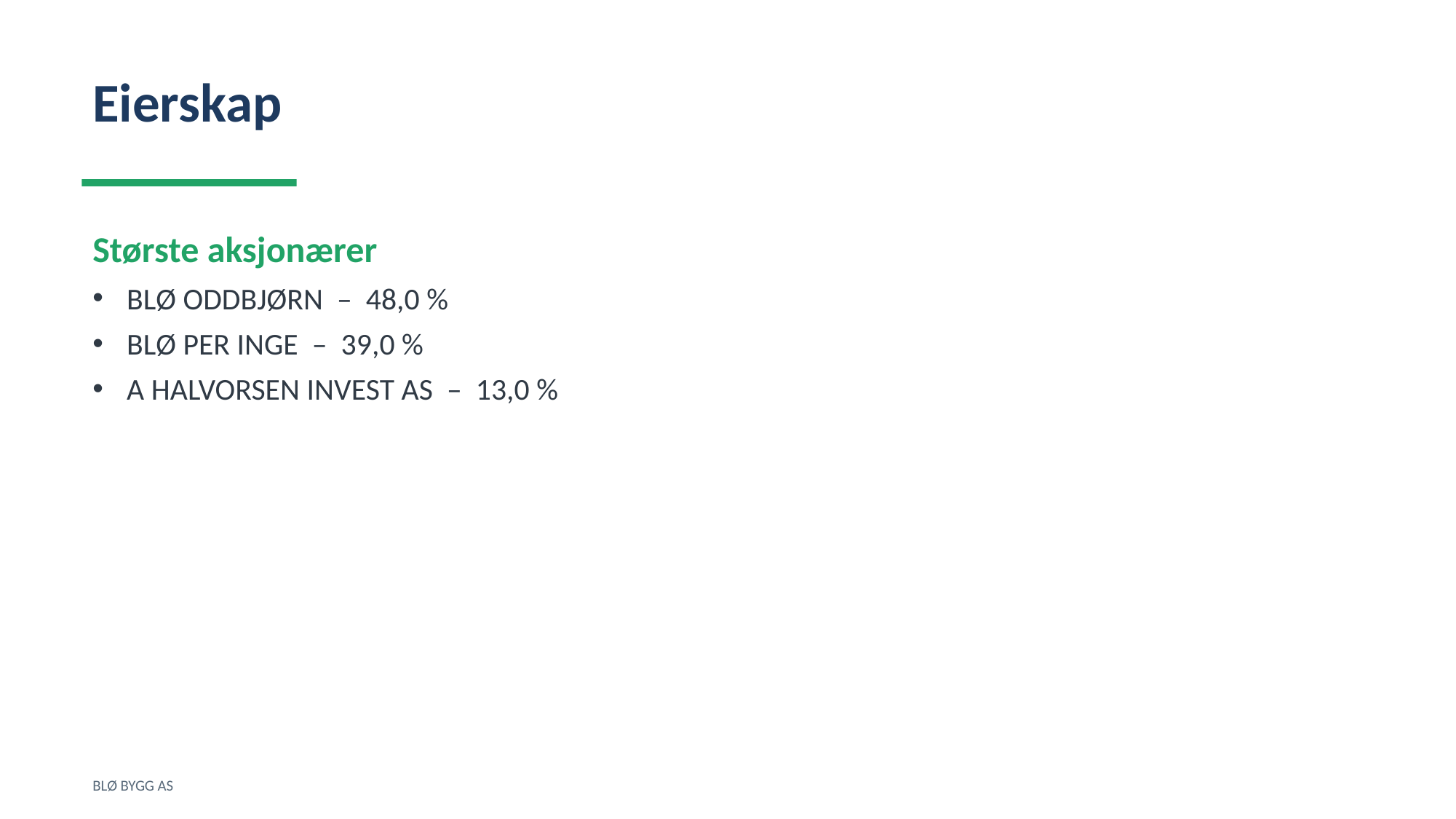

Eierskap

Største aksjonærer
BLØ ODDBJØRN  –  48,0 %
BLØ PER INGE  –  39,0 %
A HALVORSEN INVEST AS  –  13,0 %
BLØ BYGG AS